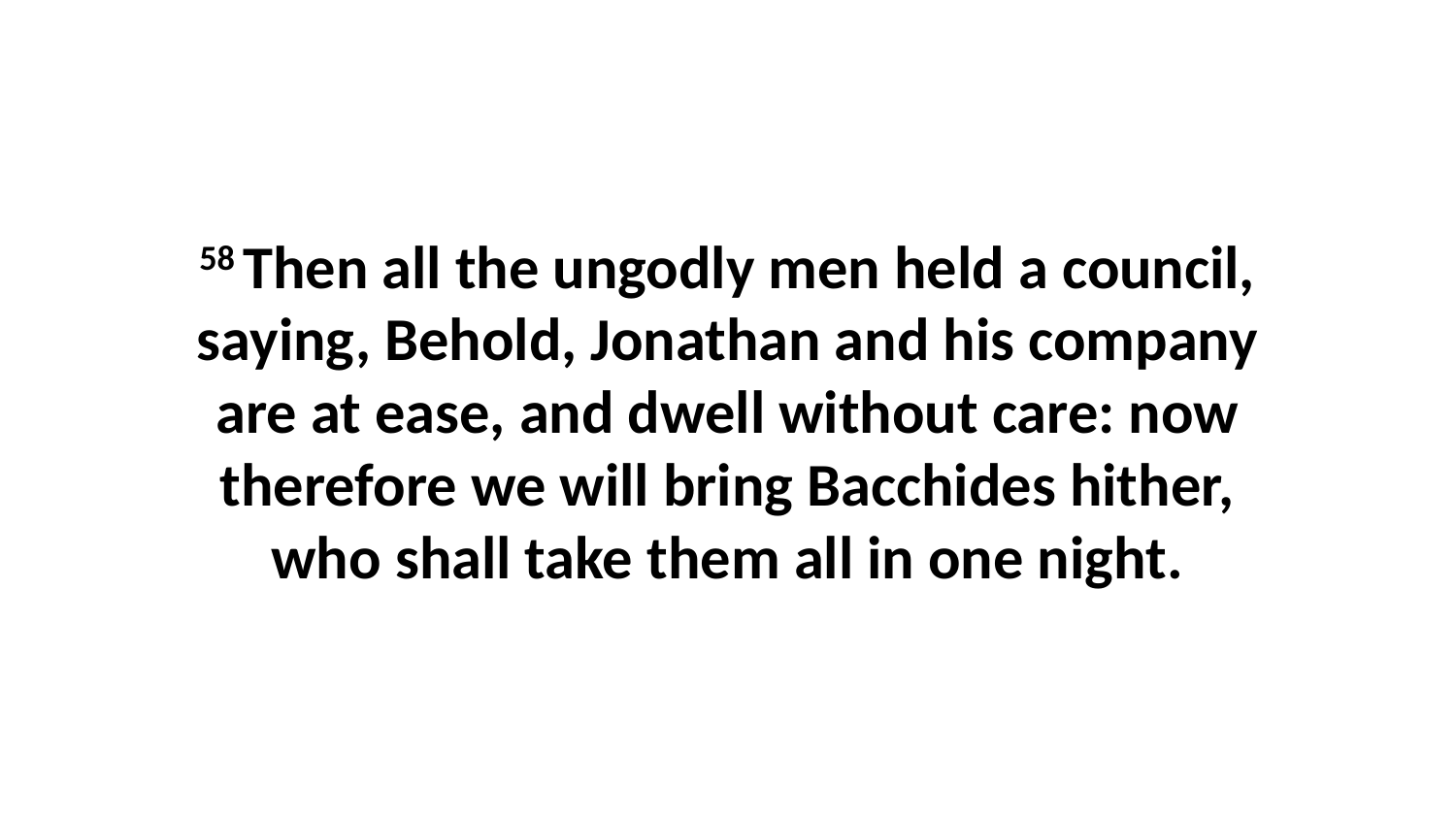

58 Then all the ungodly men held a council, saying, Behold, Jonathan and his company are at ease, and dwell without care: now therefore we will bring Bacchides hither, who shall take them all in one night.